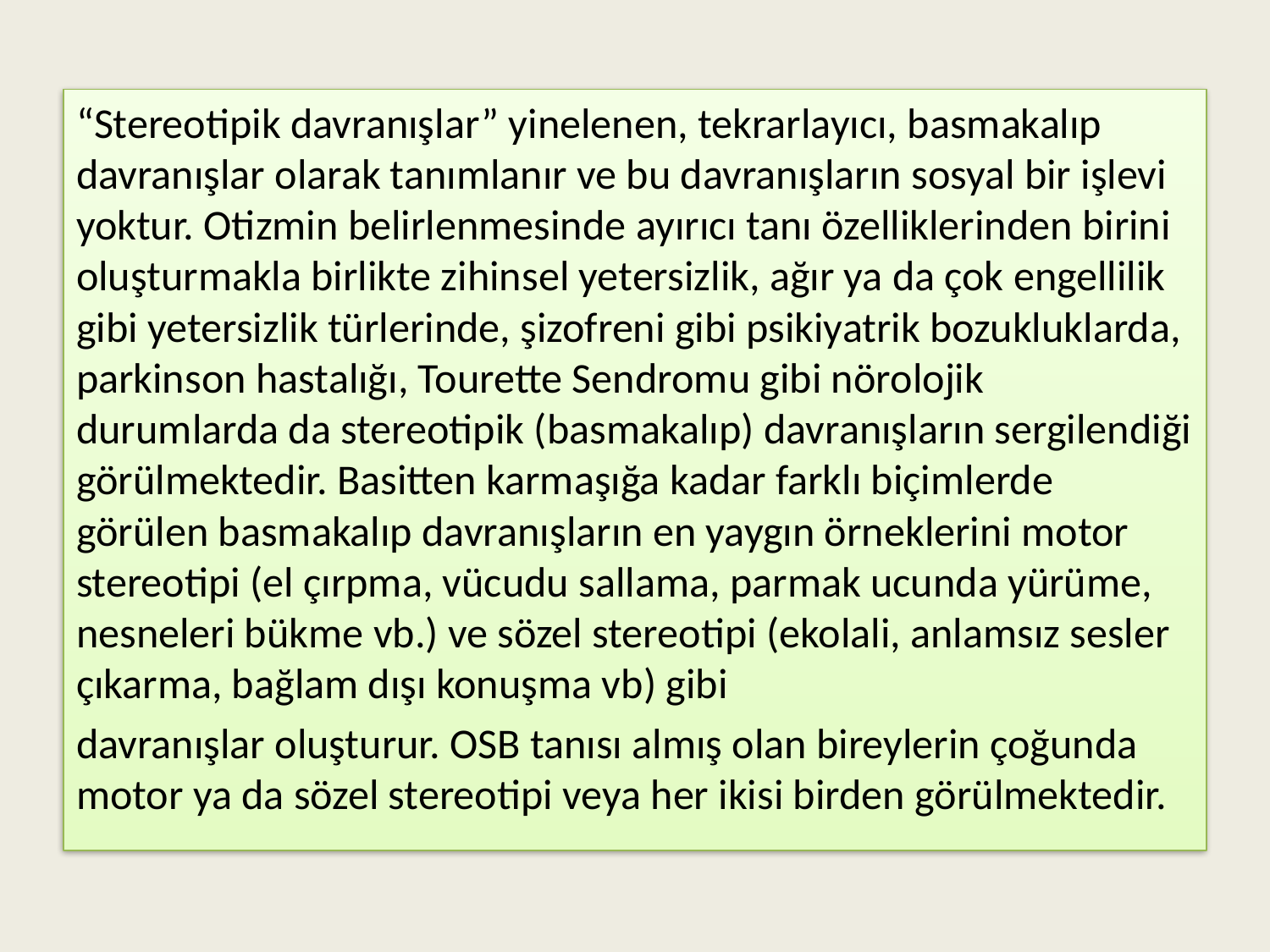

“Stereotipik davranışlar” yinelenen, tekrarlayıcı, basmakalıp davranışlar olarak tanımlanır ve bu davranışların sosyal bir işlevi yoktur. Otizmin belirlenmesinde ayırıcı tanı özelliklerinden birini oluşturmakla birlikte zihinsel yetersizlik, ağır ya da çok engellilik gibi yetersizlik türlerinde, şizofreni gibi psikiyatrik bozukluklarda, parkinson hastalığı, Tourette Sendromu gibi nörolojik durumlarda da stereotipik (basmakalıp) davranışların sergilendiği görülmektedir. Basitten karmaşığa kadar farklı biçimlerde görülen basmakalıp davranışların en yaygın örneklerini motor stereotipi (el çırpma, vücudu sallama, parmak ucunda yürüme, nesneleri bükme vb.) ve sözel stereotipi (ekolali, anlamsız sesler çıkarma, bağlam dışı konuşma vb) gibi
davranışlar oluşturur. OSB tanısı almış olan bireylerin çoğunda motor ya da sözel stereotipi veya her ikisi birden görülmektedir.